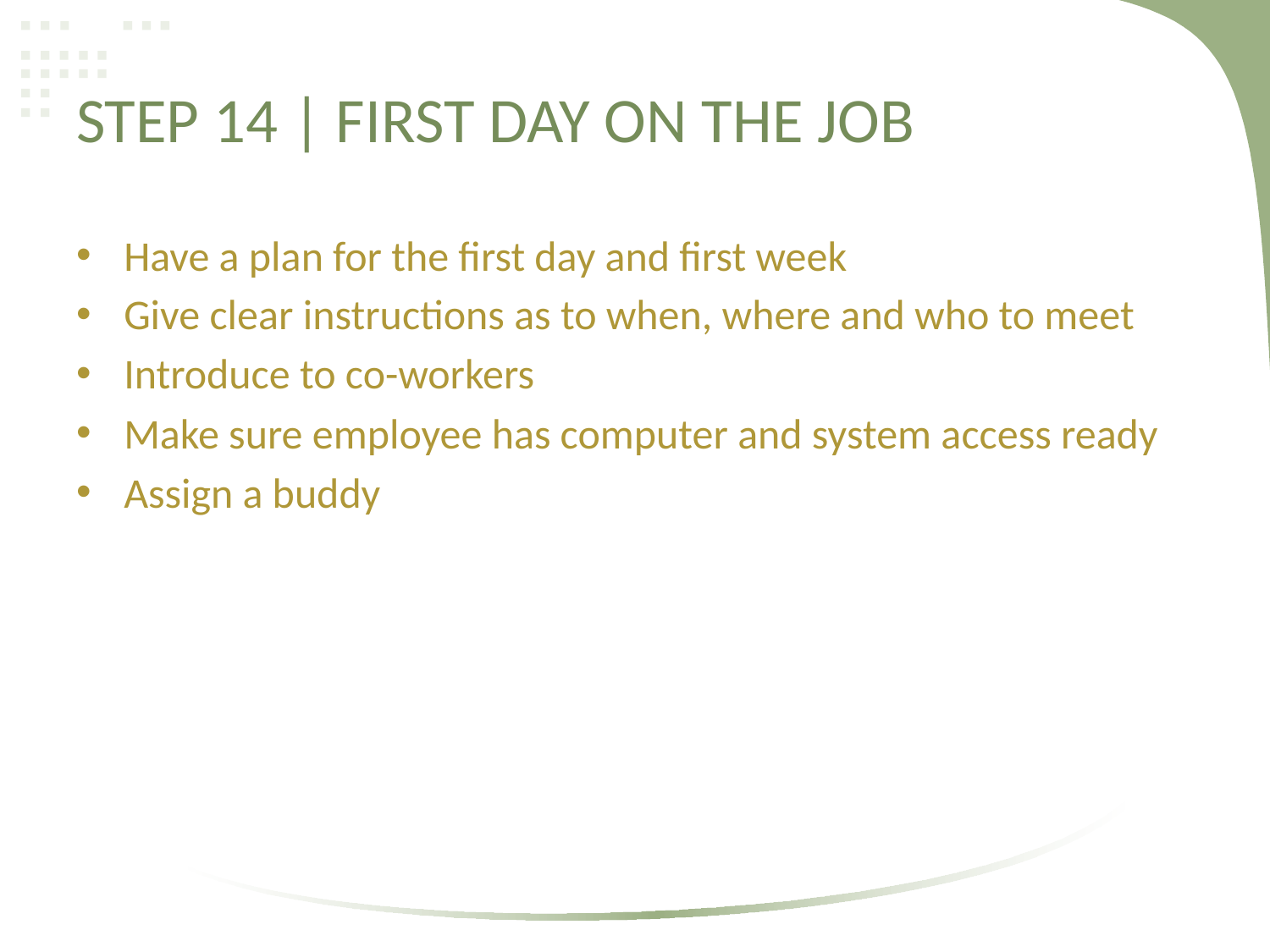

# STEP 14 | FIRST DAY ON THE JOB
Have a plan for the first day and first week
Give clear instructions as to when, where and who to meet
Introduce to co-workers
Make sure employee has computer and system access ready
Assign a buddy